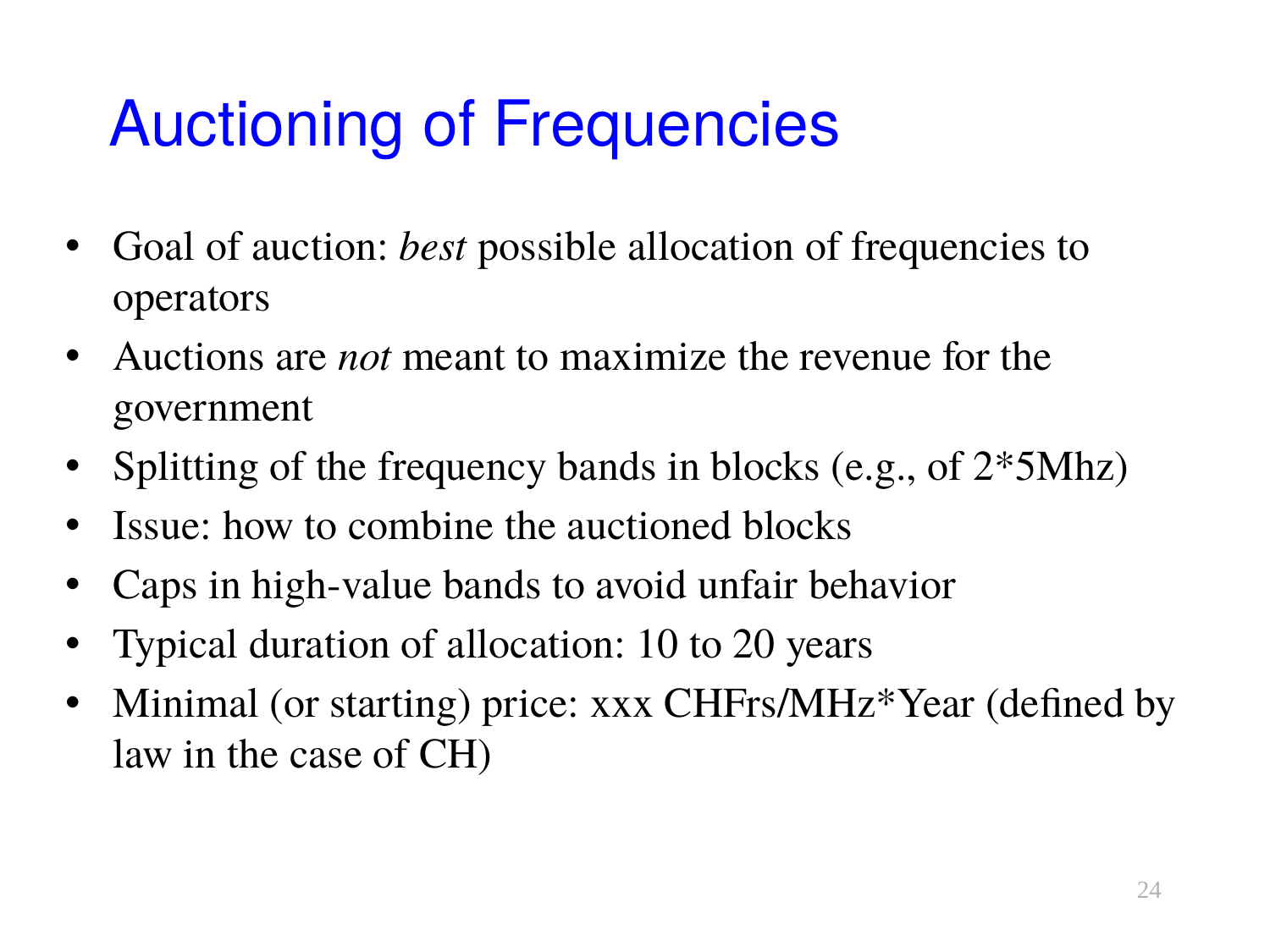

# Auctioning of Frequencies
Goal of auction: best possible allocation of frequencies to operators
Auctions are not meant to maximize the revenue for the government
Splitting of the frequency bands in blocks (e.g., of 2*5Mhz)
Issue: how to combine the auctioned blocks
Caps in high-value bands to avoid unfair behavior
Typical duration of allocation: 10 to 20 years
Minimal (or starting) price: xxx CHFrs/MHz*Year (defined by law in the case of CH)

24